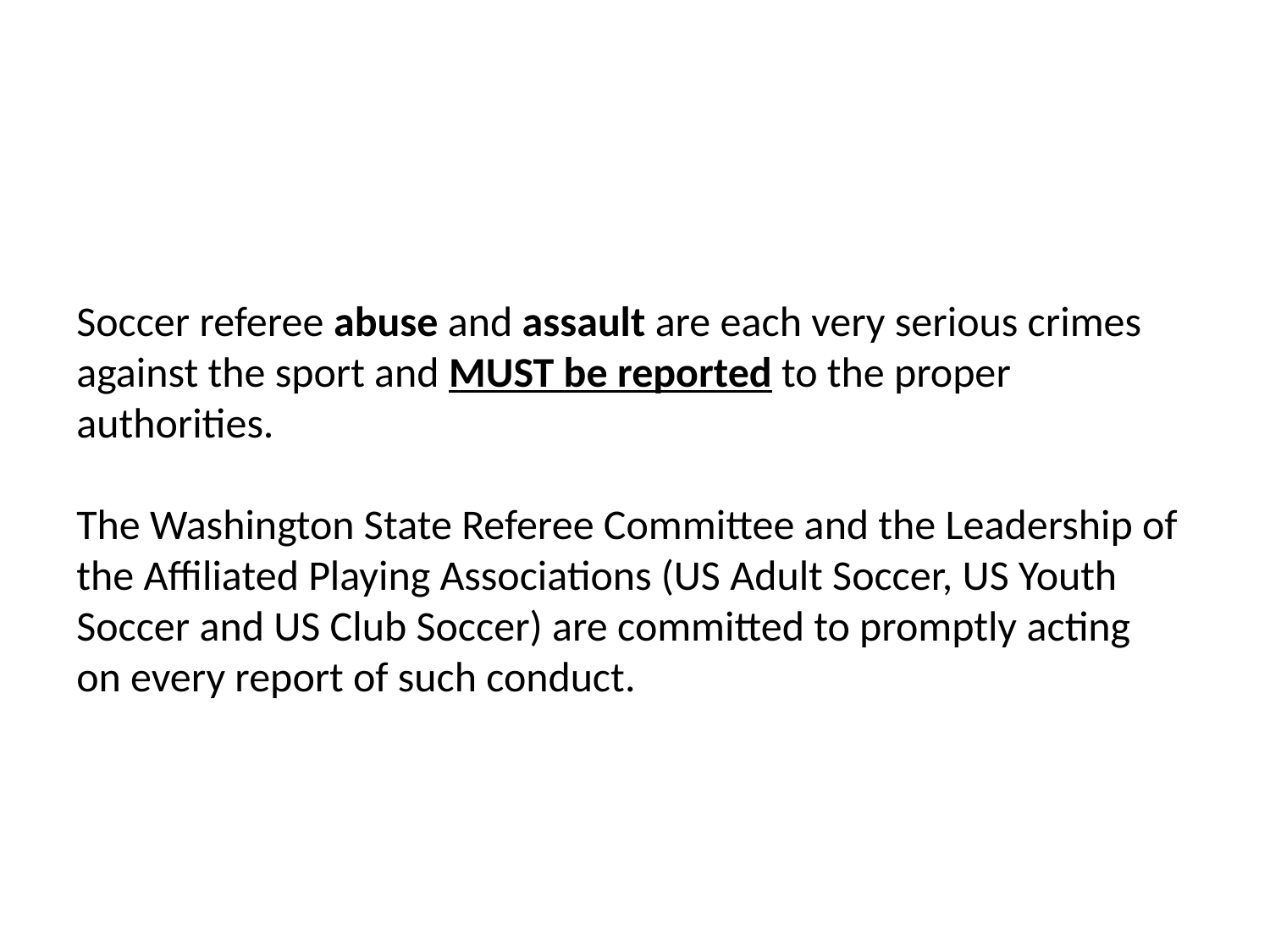

Soccer referee abuse and assault are each very serious crimes against the sport and MUST be reported to the proper authorities.

The Washington State Referee Committee and the Leadership of the Affiliated Playing Associations (US Adult Soccer, US Youth Soccer and US Club Soccer) are committed to promptly acting on every report of such conduct.